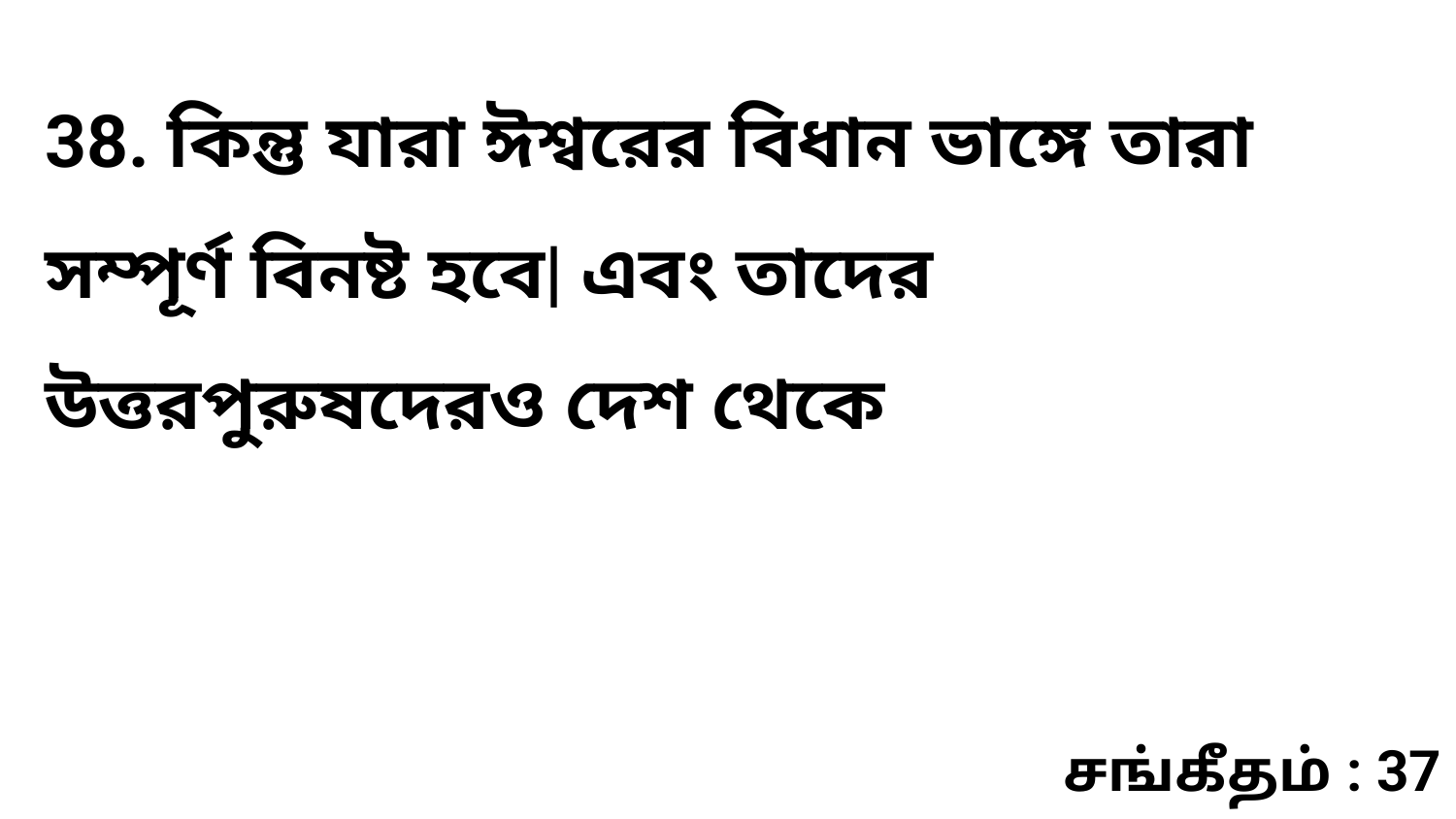

38. কিন্তু যারা ঈশ্বরের বিধান ভাঙ্গে তারা সম্পূর্ণ বিনষ্ট হবে| এবং তাদের উত্তরপুরুষদেরও দেশ থেকে
சங்கீதம் : 37